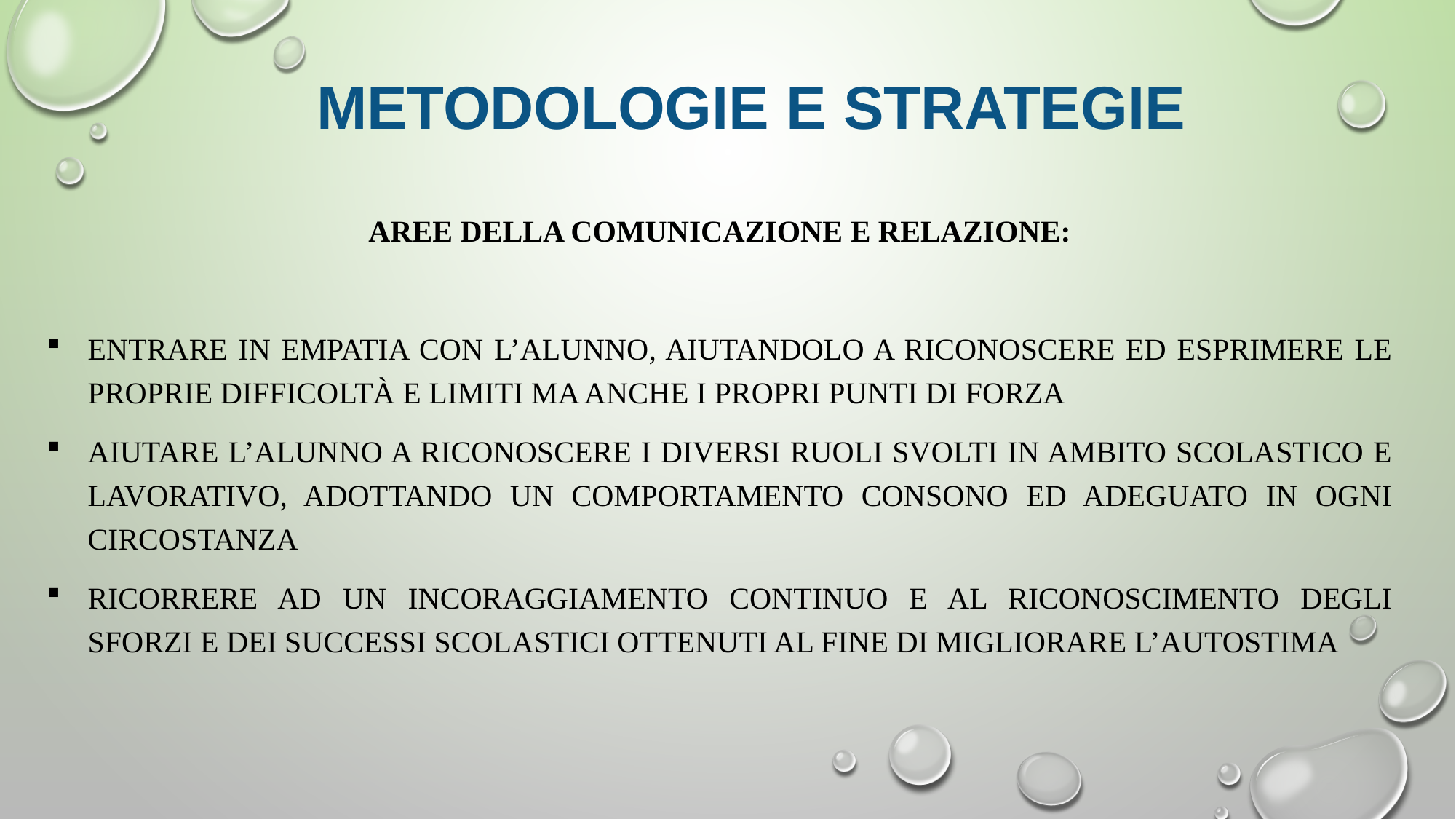

# METODOLOGIE E STRATEGIE
Aree della comunicazione e relazione:

Entrare in empatia con l’alunno, aiutandolo a riconoscere ed esprimere le proprie difficoltà e limiti ma anche i propri punti di forza
Aiutare l’alunno a riconoscere i diversi ruoli svolti in ambito scolastico e lavorativo, adottando un comportamento consono ed adeguato in ogni circostanza
Ricorrere ad un incoraggiamento continuo e al riconoscimento degli sforzi e dei successi scolastici ottenuti al fine di migliorare l’autostima